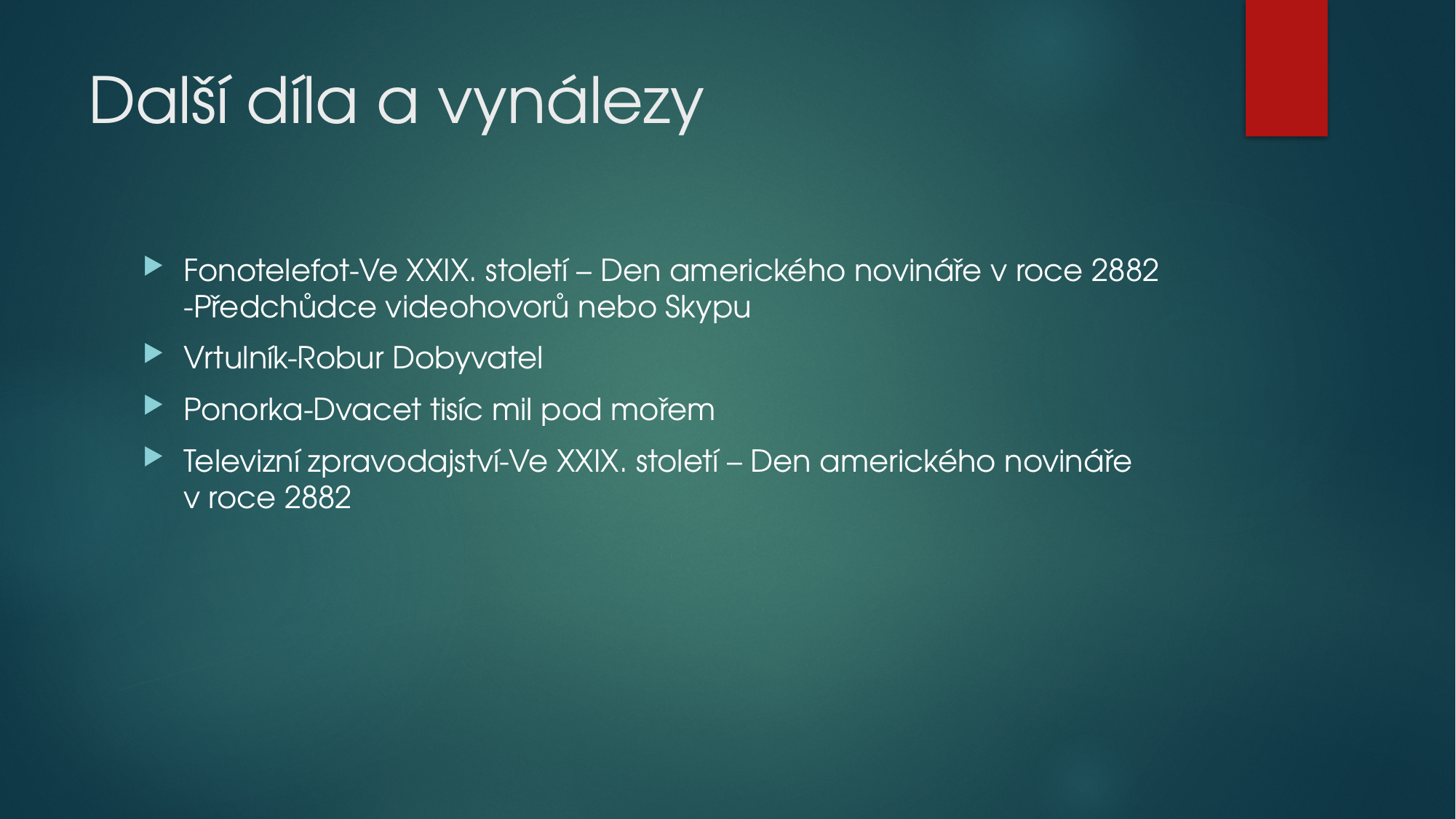

# Další díla a vynálezy
Fonotelefot-Ve XXIX. století – Den amerického novináře v roce 2882    -Předchůdce videohovorů nebo Skypu
Vrtulník-Robur Dobyvatel
Ponorka-Dvacet tisíc mil pod mořem
Televizní zpravodajství-Ve XXIX. století – Den amerického novináře v roce 2882